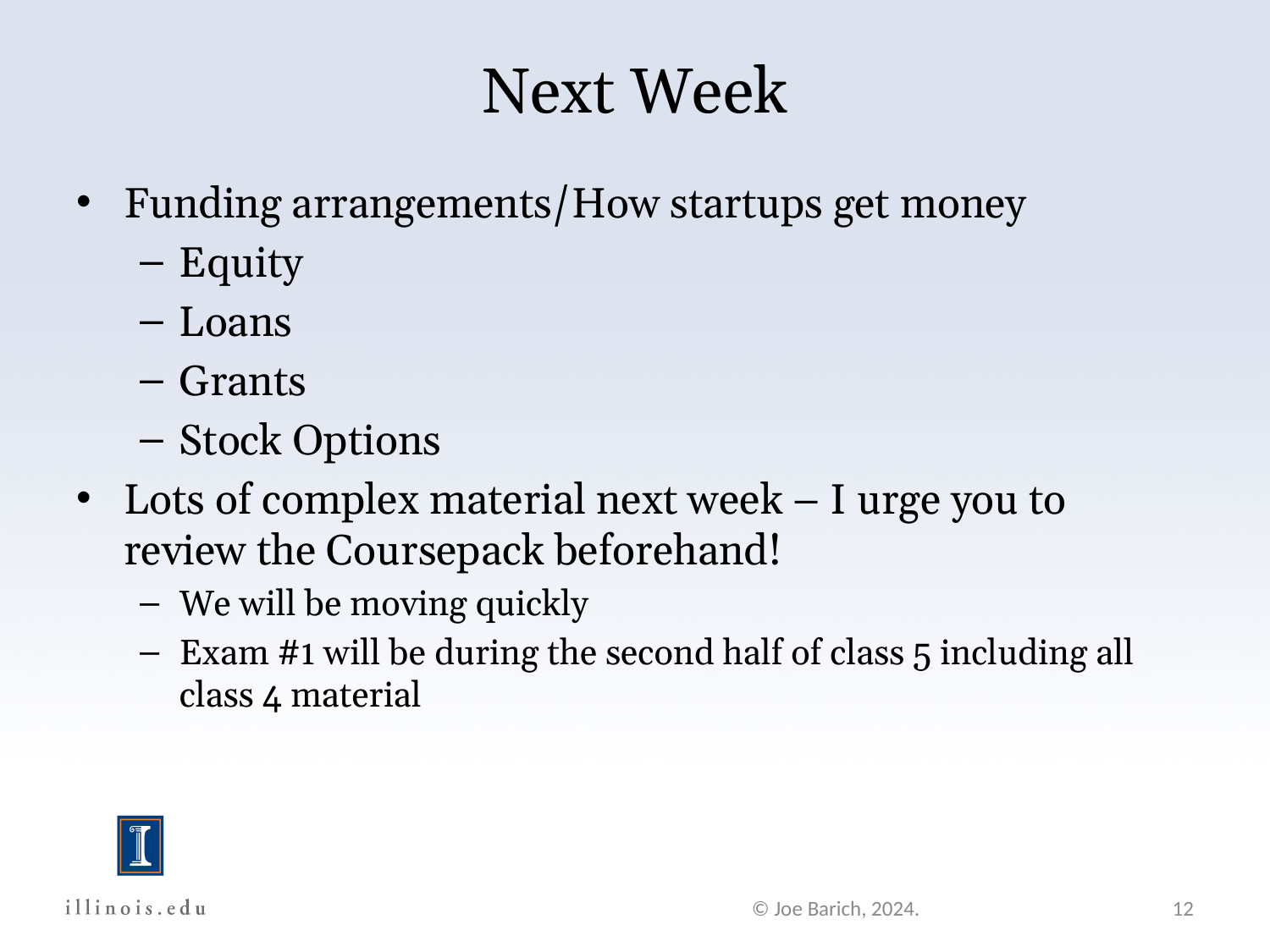

# Next Week
Funding arrangements/How startups get money
Equity
Loans
Grants
Stock Options
Lots of complex material next week – I urge you to review the Coursepack beforehand!
We will be moving quickly
Exam #1 will be during the second half of class 5 including all class 4 material

© Joe Barich, 2024.
12